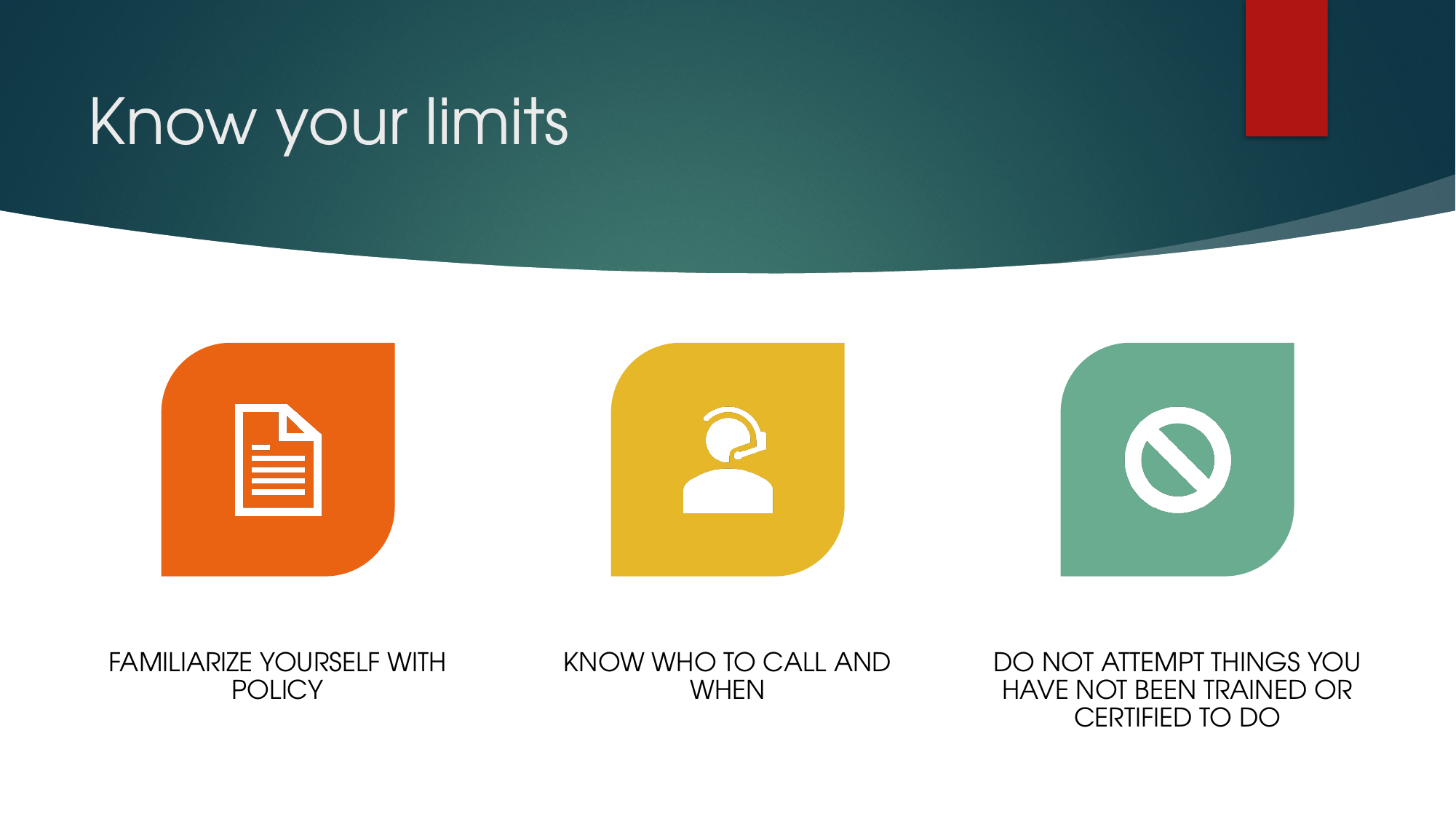

# Know your limits

Familiarize yourself with policy
Know who to call and when
Do not attempt things you have not been trained or certified to do